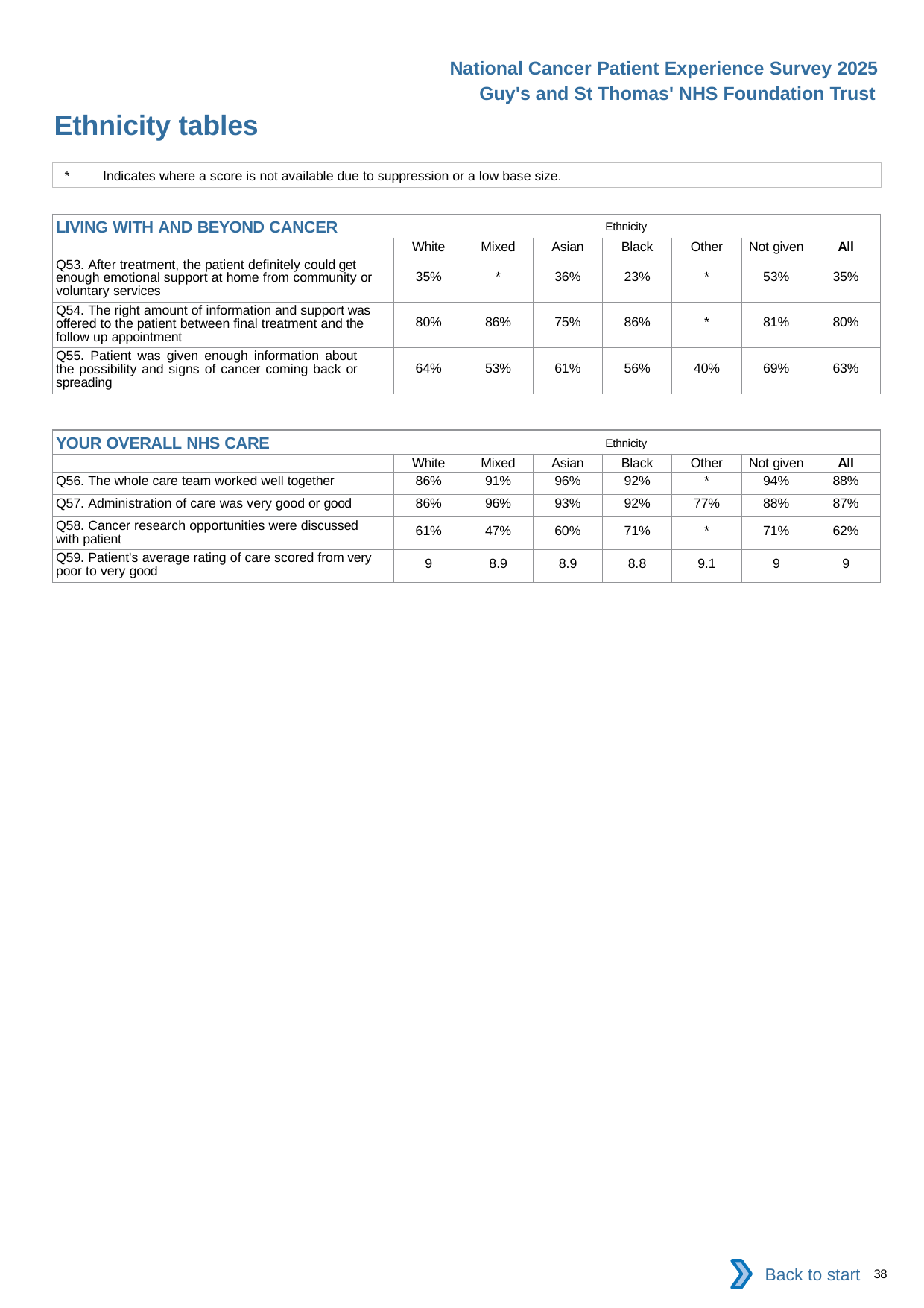

National Cancer Patient Experience Survey 2025
Guy's and St Thomas' NHS Foundation Trust
Ethnicity tables (4)
*	Indicates where a score is not available due to suppression or a low base size.
| LIVING WITH AND BEYOND CANCER Ethnicity |  |  |  |  |  |  |  |
| --- | --- | --- | --- | --- | --- | --- | --- |
|  | White | Mixed | Asian | Black | Other | Not given | All |
| Q53. After treatment, the patient definitely could get enough emotional support at home from community or voluntary services | 35% | \* | 36% | 23% | \* | 53% | 35% |
| Q54. The right amount of information and support was offered to the patient between final treatment and the follow up appointment | 80% | 86% | 75% | 86% | \* | 81% | 80% |
| Q55. Patient was given enough information about the possibility and signs of cancer coming back or spreading | 64% | 53% | 61% | 56% | 40% | 69% | 63% |
| YOUR OVERALL NHS CARE Ethnicity |  |  |  |  |  |  |  |
| --- | --- | --- | --- | --- | --- | --- | --- |
|  | White | Mixed | Asian | Black | Other | Not given | All |
| Q56. The whole care team worked well together | 86% | 91% | 96% | 92% | \* | 94% | 88% |
| Q57. Administration of care was very good or good | 86% | 96% | 93% | 92% | 77% | 88% | 87% |
| Q58. Cancer research opportunities were discussed with patient | 61% | 47% | 60% | 71% | \* | 71% | 62% |
| Q59. Patient's average rating of care scored from very poor to very good | 9 | 8.9 | 8.9 | 8.8 | 9.1 | 9 | 9 |
Back to start

38